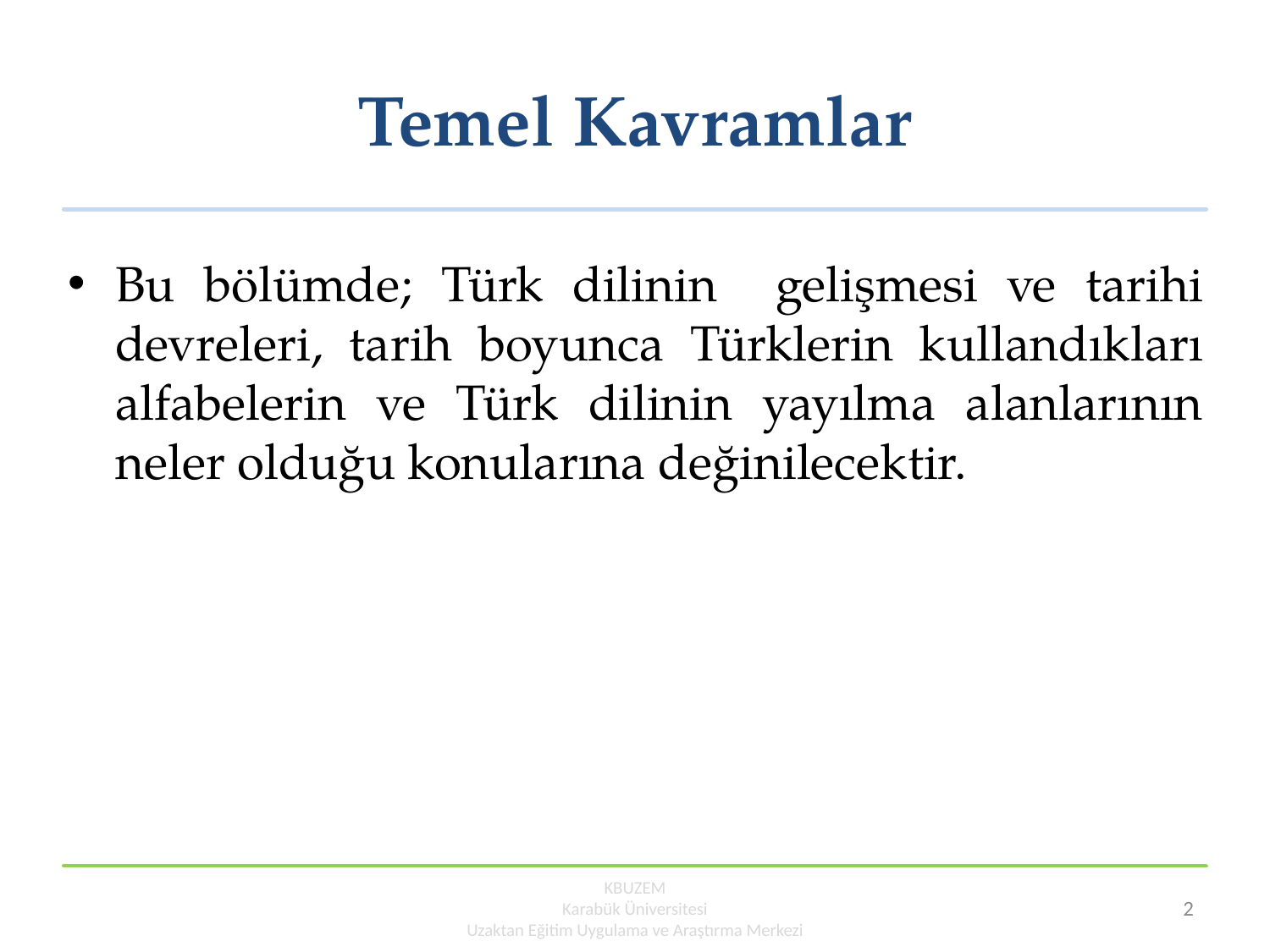

# Temel Kavramlar
Bu bölümde; Türk dilinin  gelişmesi ve tarihi devreleri, tarih boyunca Türklerin kullandıkları alfabelerin ve Türk dilinin yayılma alanlarının neler olduğu konularına değinilecektir.

KBUZEM
Karabük Üniversitesi
Uzaktan Eğitim Uygulama ve Araştırma Merkezi
2